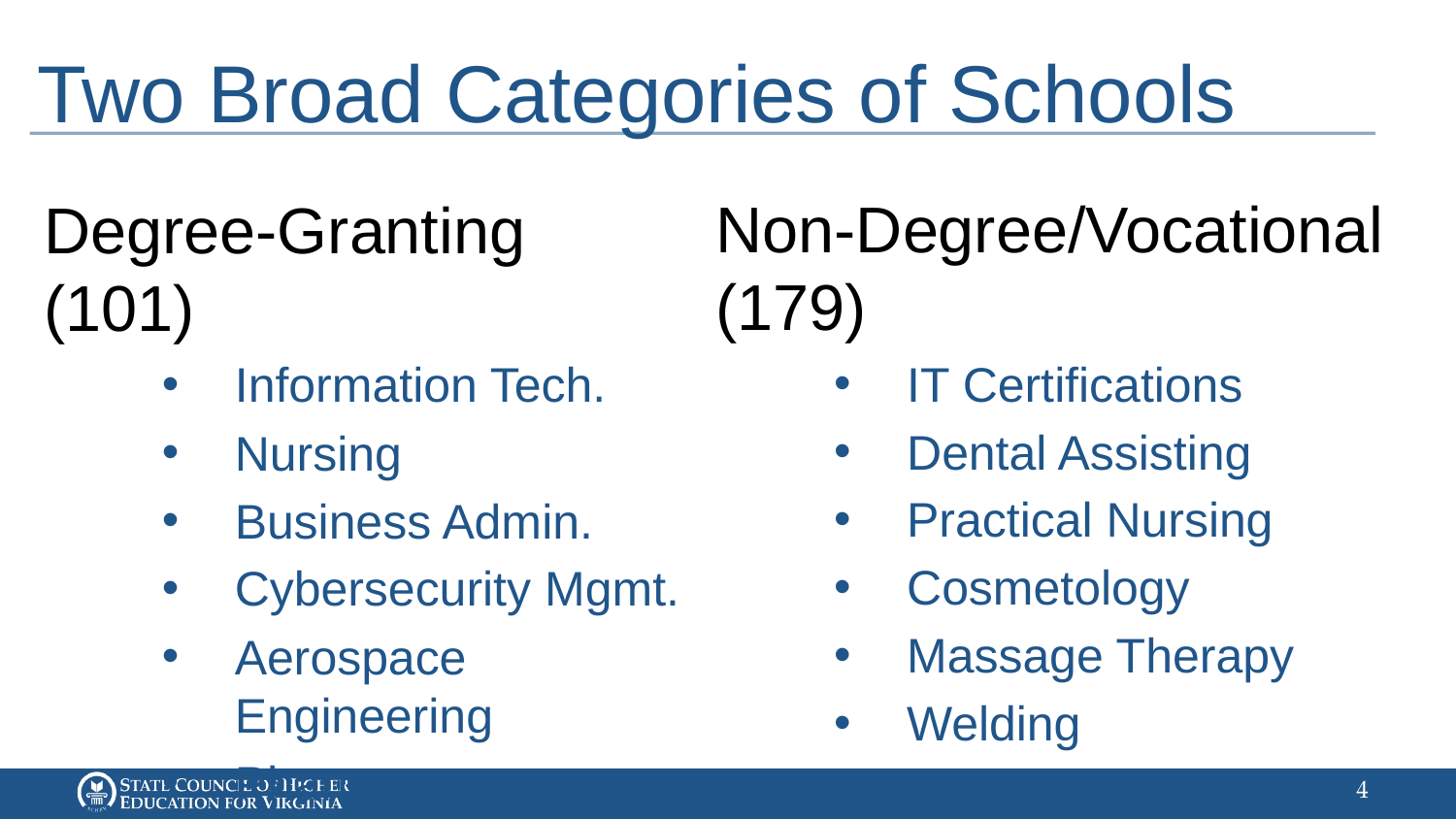

# Two Broad Categories of Schools
Non-Degree/Vocational (179)
IT Certifications
Dental Assisting
Practical Nursing
Cosmetology
Massage Therapy
Welding
Degree-Granting (101)
Information Tech.
Nursing
Business Admin.
Cybersecurity Mgmt.
Aerospace Engineering
Pharmacy
4